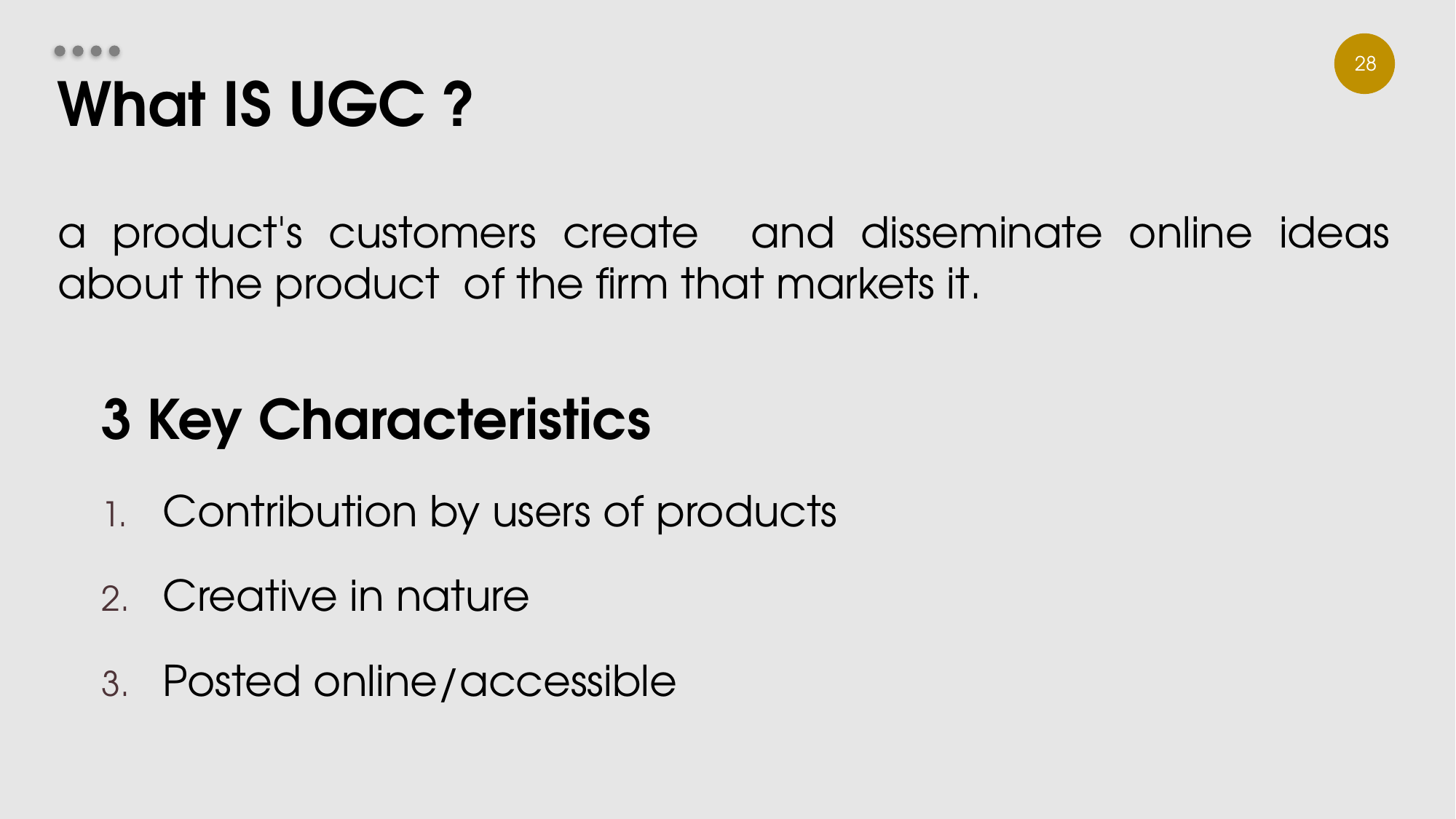

# What IS UGC ?
a product's customers create  and disseminate online ideas about the product  of the firm that markets it.

3 Key Characteristics
Contribution by users of products
Creative in nature
Posted online/accessible